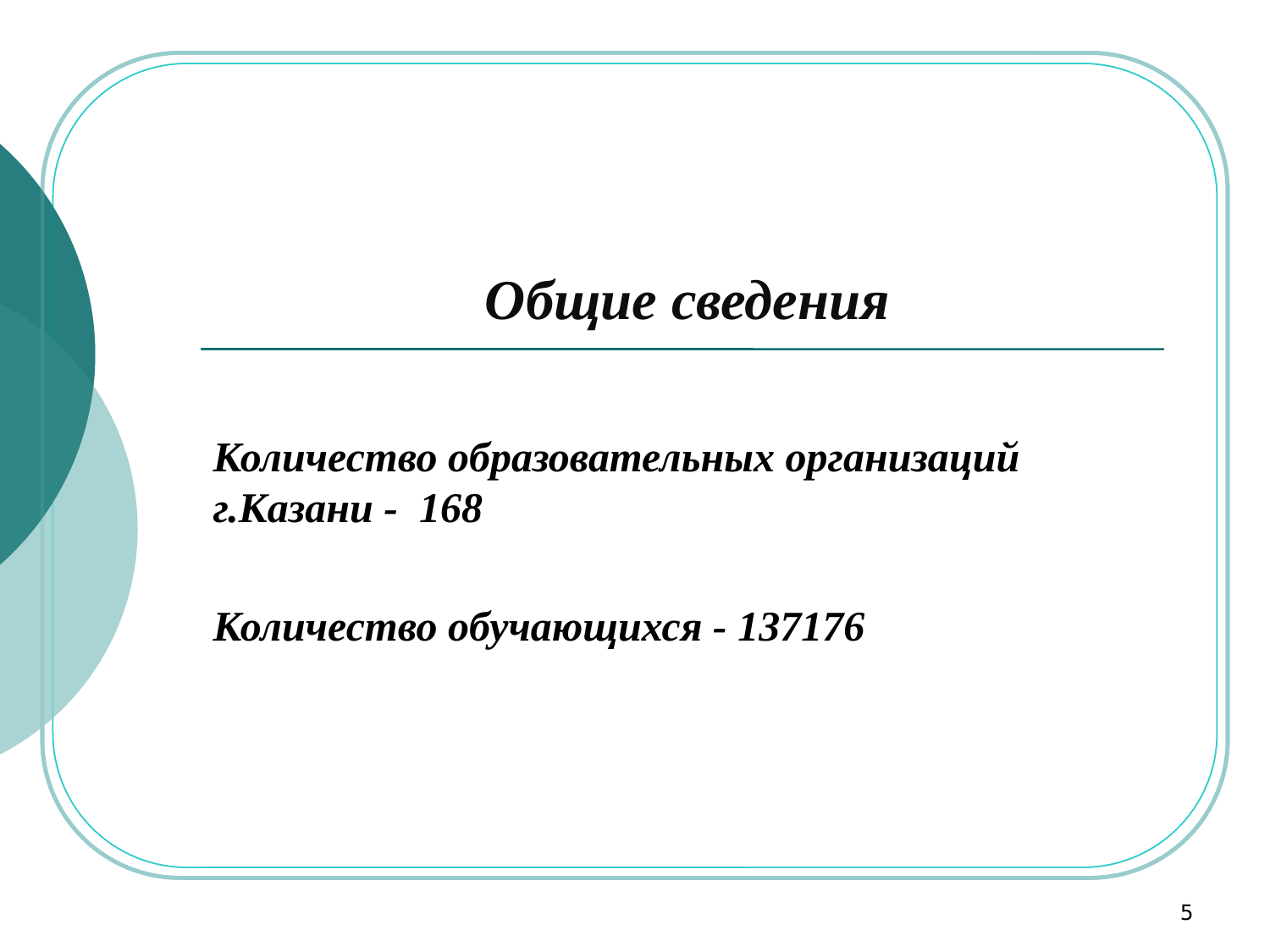

# Общие сведения
Количество образовательных организаций г.Казани -  168

Количество обучающихся - 137176
5